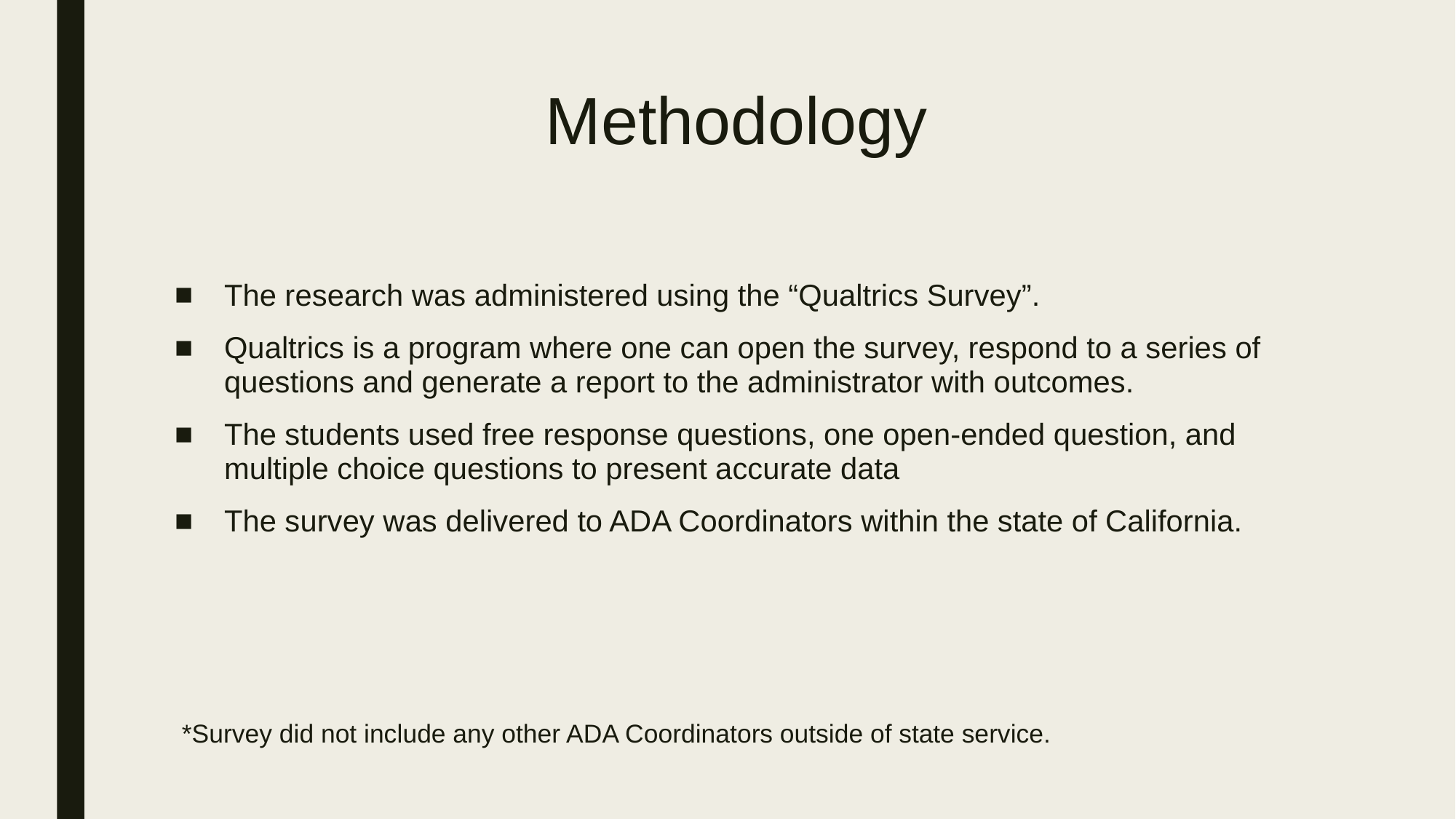

# Methodology
The research was administered using the “Qualtrics Survey”.
Qualtrics is a program where one can open the survey, respond to a series of questions and generate a report to the administrator with outcomes.
The students used free response questions, one open-ended question, and multiple choice questions to present accurate data
The survey was delivered to ADA Coordinators within the state of California.
*Survey did not include any other ADA Coordinators outside of state service.